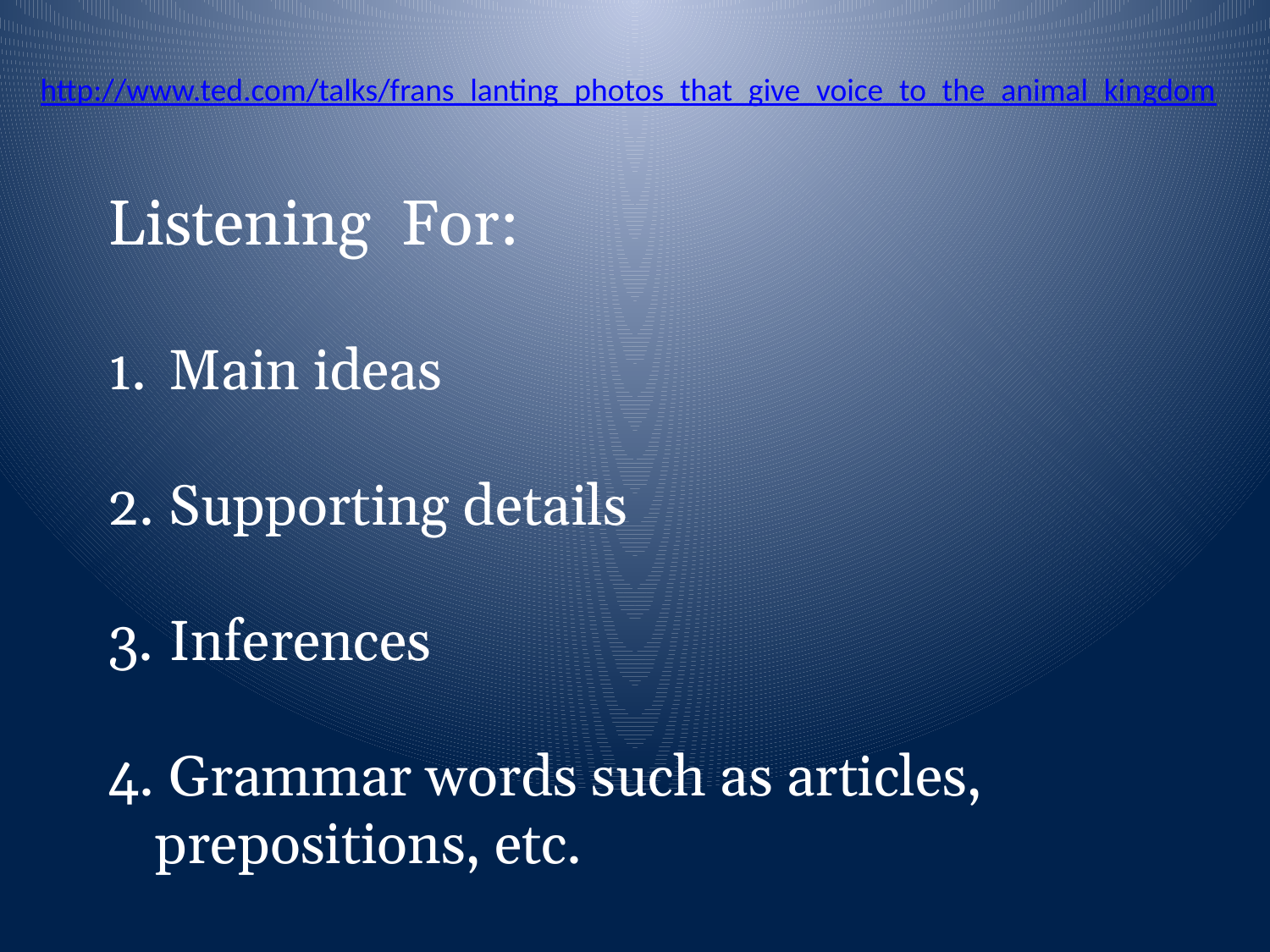

http://www.ted.com/talks/frans_lanting_photos_that_give_voice_to_the_animal_kingdom
Listening  For:

 Main ideas

 Supporting details

 Inferences

 Grammar words such as articles, prepositions, etc.